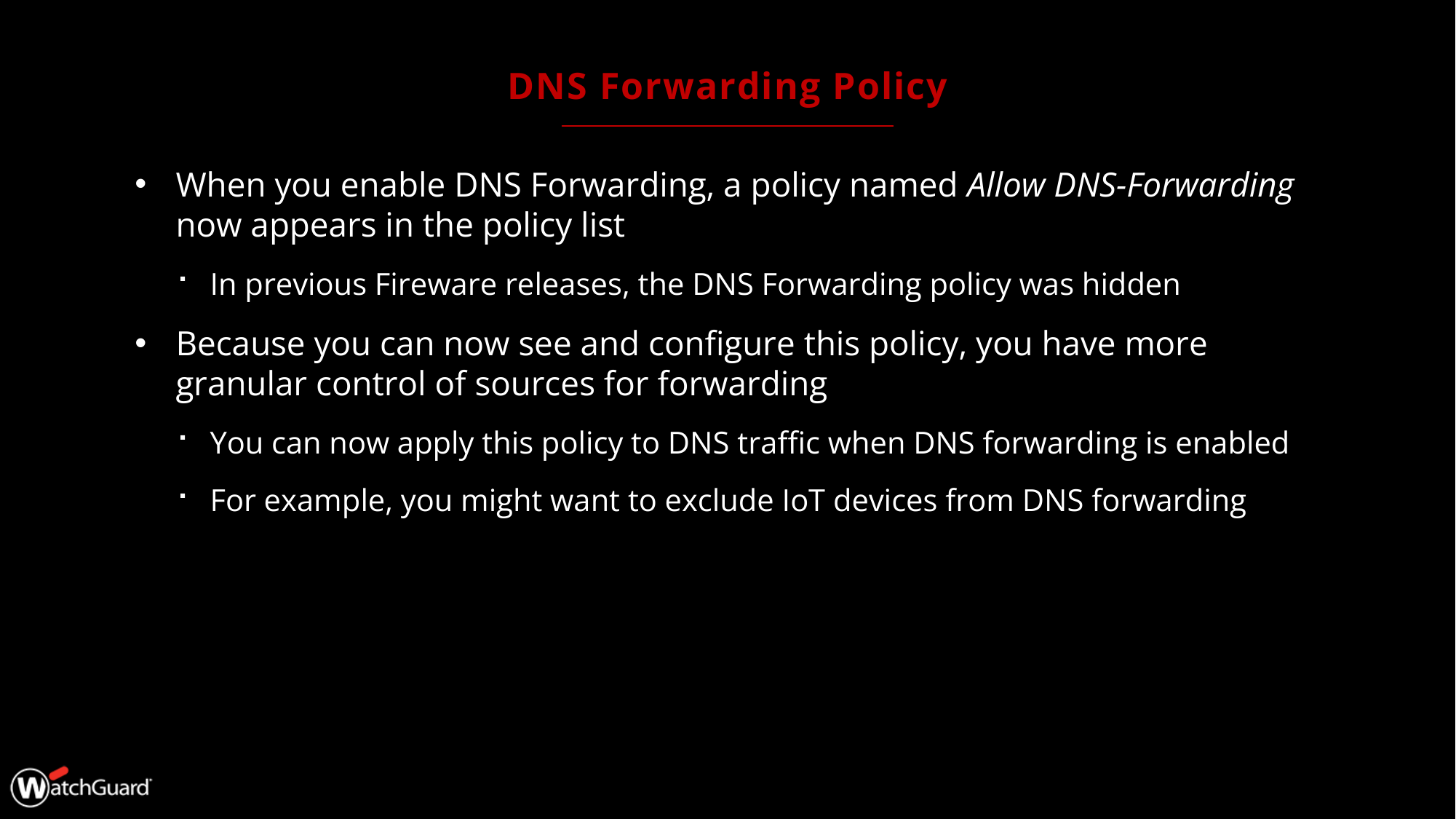

# DNS Forwarding Policy
When you enable DNS Forwarding, a policy named Allow DNS-Forwarding now appears in the policy list
In previous Fireware releases, the DNS Forwarding policy was hidden
Because you can now see and configure this policy, you have more granular control of sources for forwarding
You can now apply this policy to DNS traffic when DNS forwarding is enabled
For example, you might want to exclude IoT devices from DNS forwarding